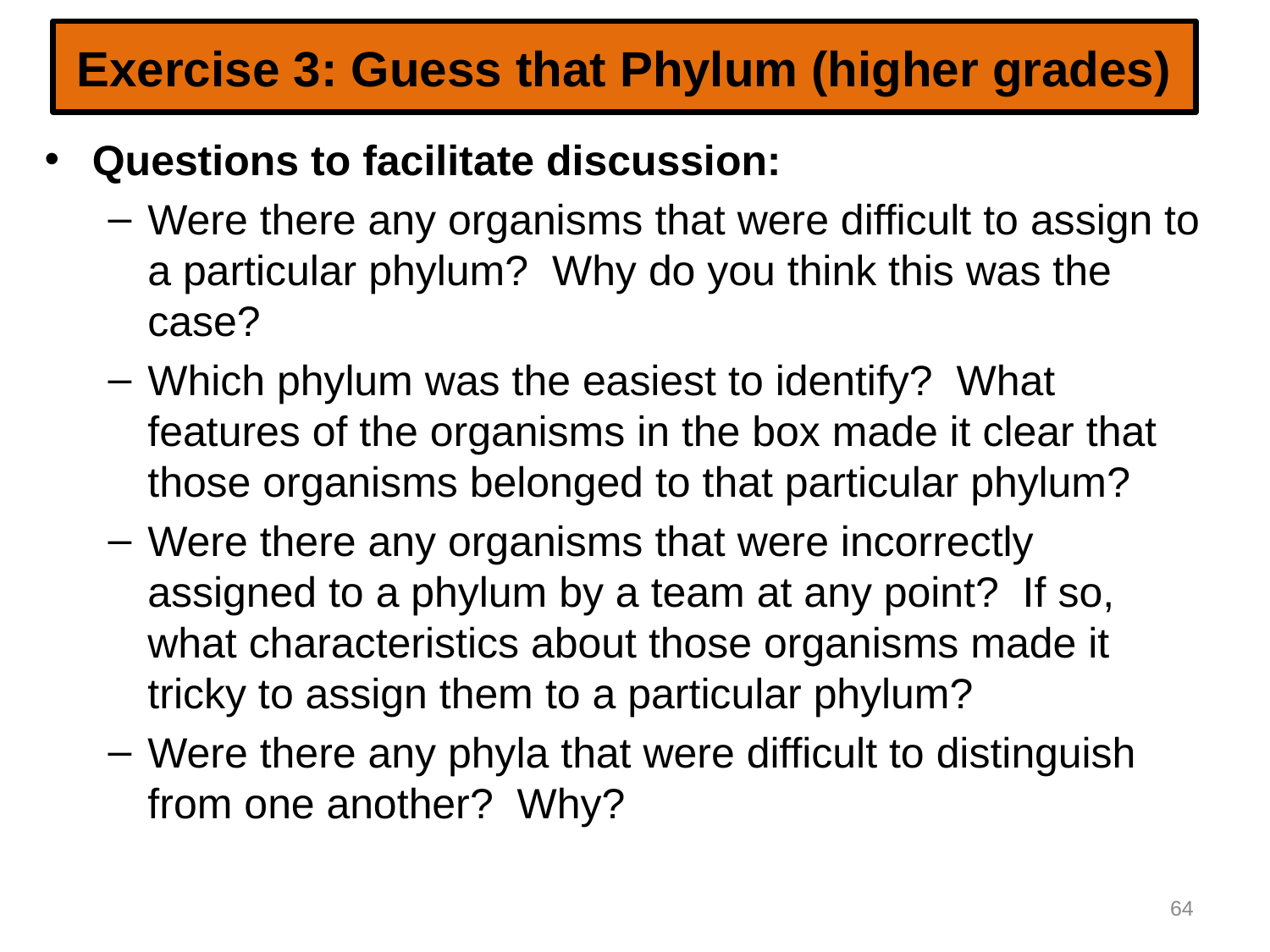

# Exercise 3: Guess that Phylum (higher grades)
Questions to facilitate discussion:
Were there any organisms that were difficult to assign to a particular phylum?  Why do you think this was the case?
Which phylum was the easiest to identify?  What features of the organisms in the box made it clear that those organisms belonged to that particular phylum?
Were there any organisms that were incorrectly assigned to a phylum by a team at any point?  If so, what characteristics about those organisms made it tricky to assign them to a particular phylum?
Were there any phyla that were difficult to distinguish from one another?  Why?

64